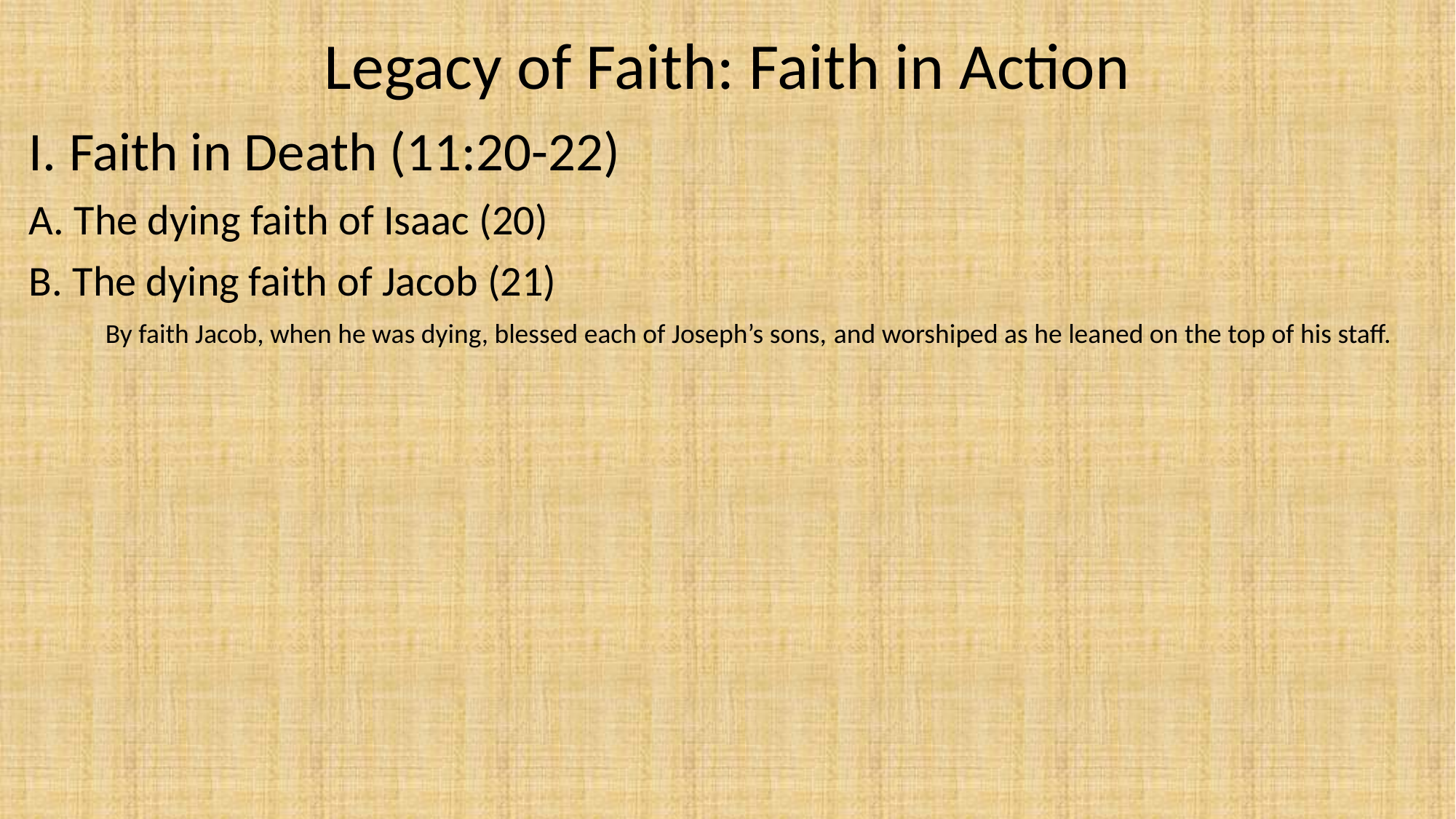

# Legacy of Faith: Faith in Action
I. Faith in Death (11:20-22)
A. The dying faith of Isaac (20)
B. The dying faith of Jacob (21)
By faith Jacob, when he was dying, blessed each of Joseph’s sons, and worshiped as he leaned on the top of his staff.